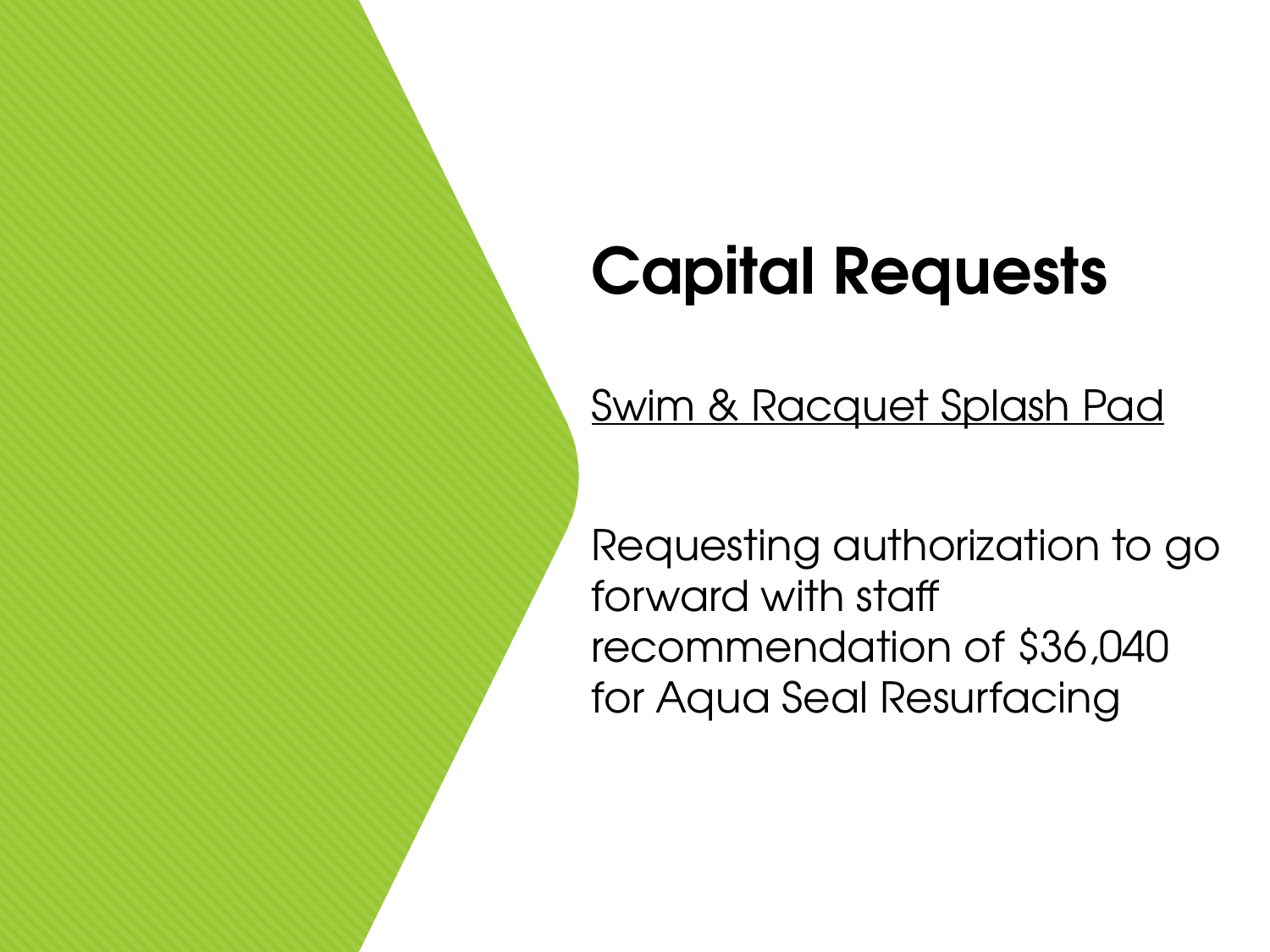

Capital Requests

Swim & Racquet Splash Pad

Requesting authorization to go forward with staff recommendation of $36,040 for Aqua Seal Resurfacing